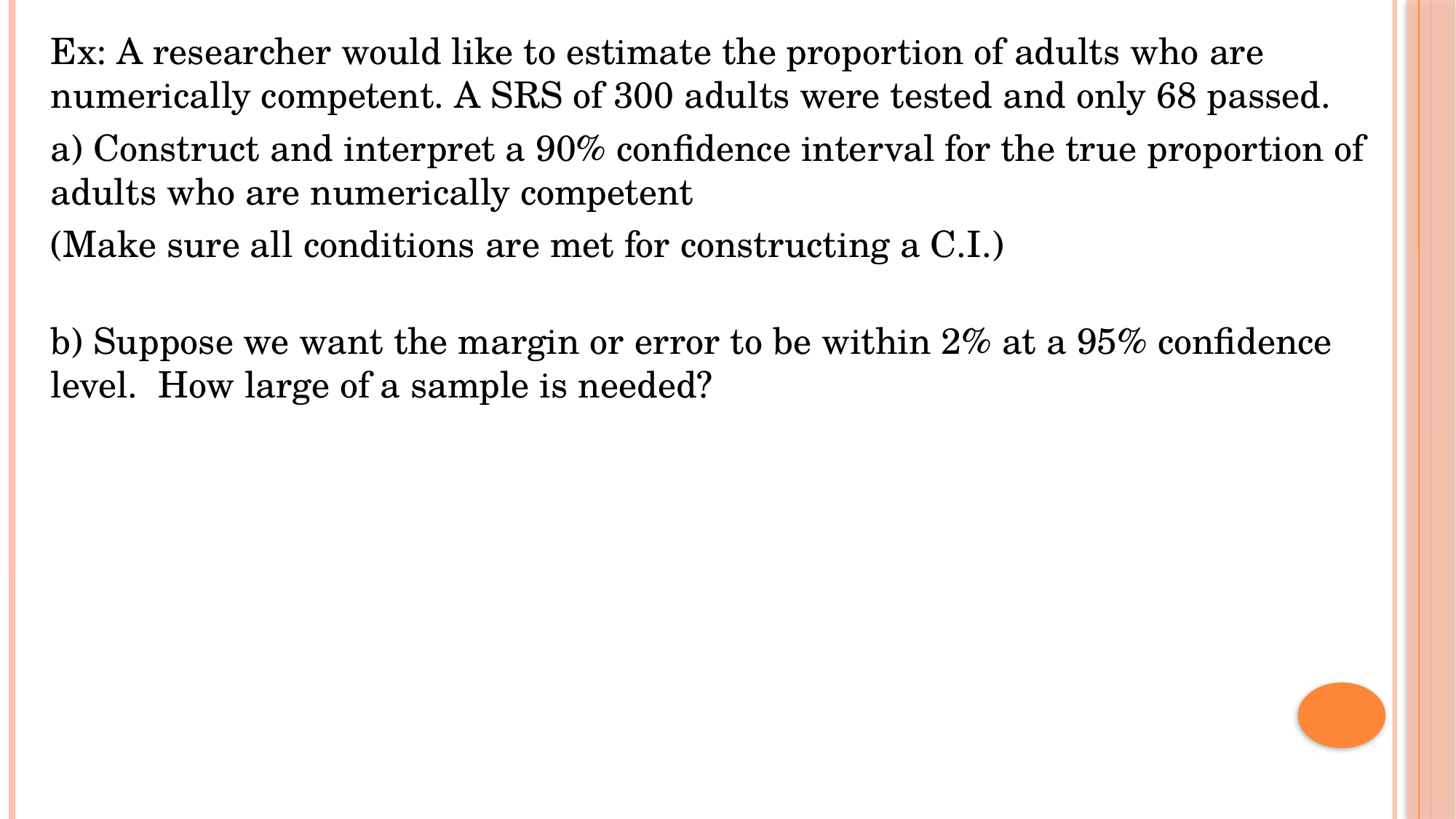

Ex: A researcher would like to estimate the proportion of adults who are numerically competent. A SRS of 300 adults were tested and only 68 passed.
a) Construct and interpret a 90% confidence interval for the true proportion of adults who are numerically competent
(Make sure all conditions are met for constructing a C.I.)
b) Suppose we want the margin or error to be within 2% at a 95% confidence level.  How large of a sample is needed?